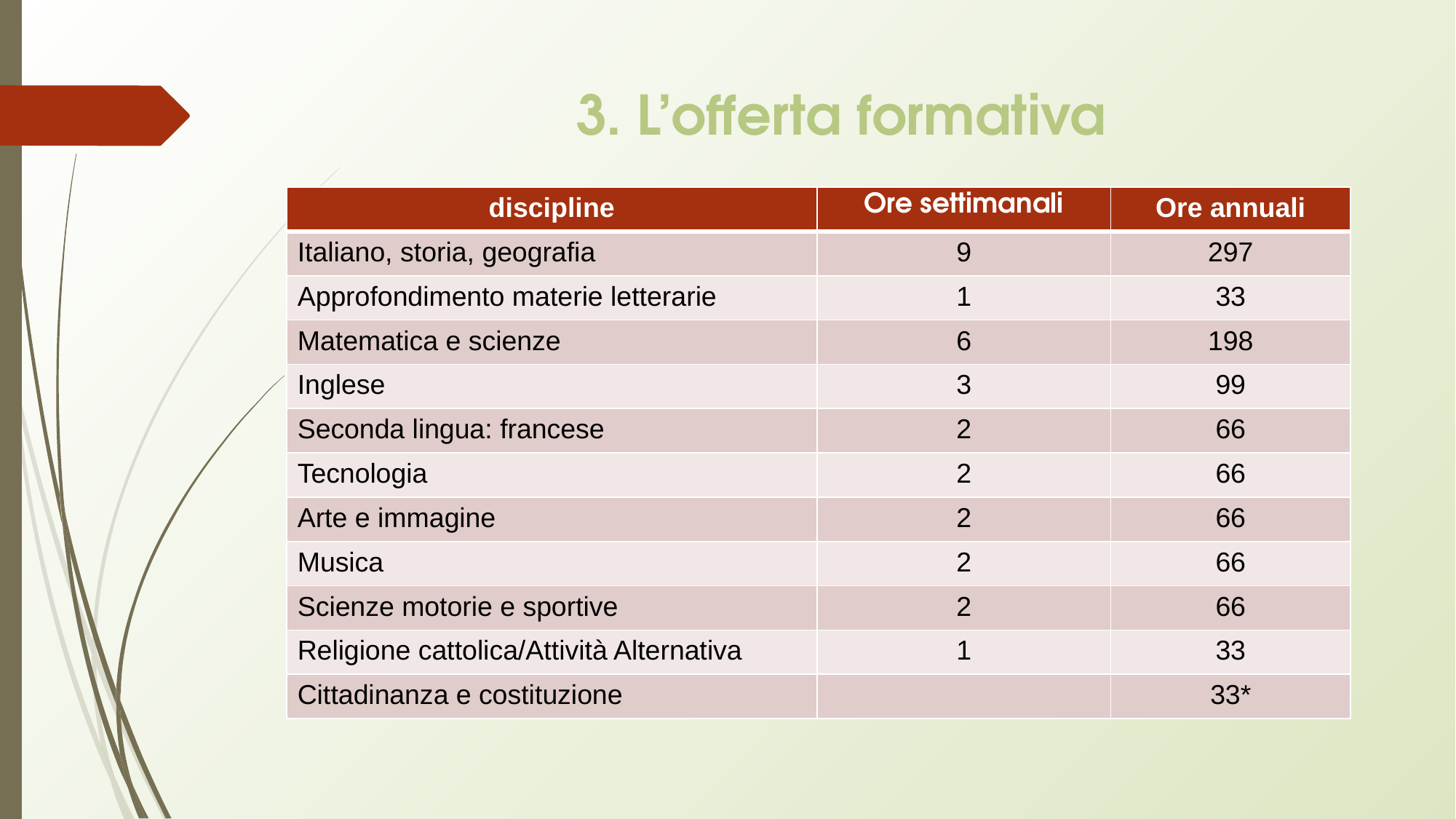

# 3. L’offerta formativa
| discipline | Ore settimanali | Ore annuali |
| --- | --- | --- |
| Italiano, storia, geografia | 9 | 297 |
| Approfondimento materie letterarie | 1 | 33 |
| Matematica e scienze | 6 | 198 |
| Inglese | 3 | 99 |
| Seconda lingua: francese | 2 | 66 |
| Tecnologia | 2 | 66 |
| Arte e immagine | 2 | 66 |
| Musica | 2 | 66 |
| Scienze motorie e sportive | 2 | 66 |
| Religione cattolica/Attività Alternativa | 1 | 33 |
| Cittadinanza e costituzione |  | 33\* |